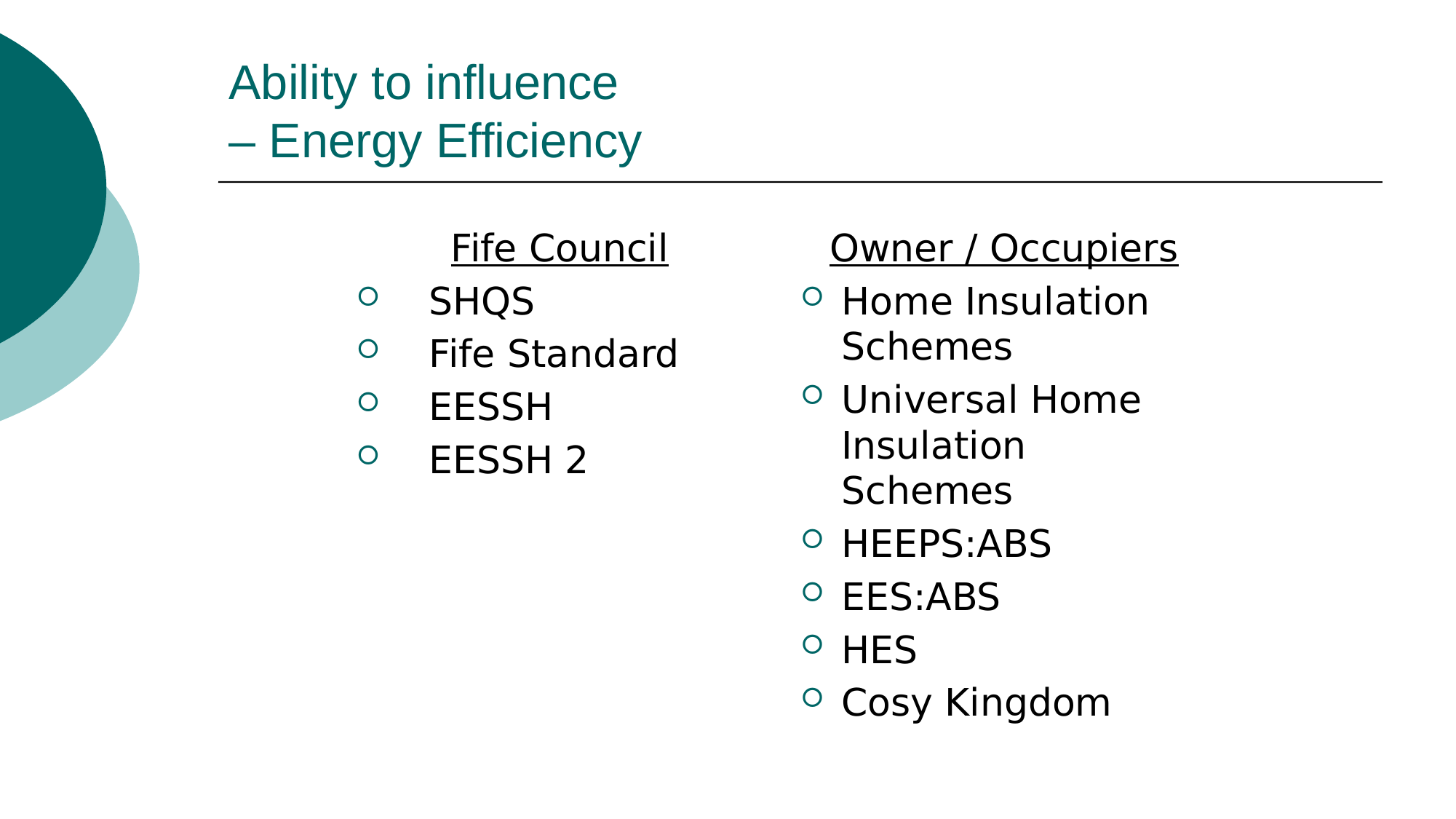

# Ability to influence – Energy Efficiency
Fife Council
SHQS
Fife Standard
EESSH
EESSH 2

Owner / Occupiers
Home Insulation Schemes
Universal Home Insulation Schemes
HEEPS:ABS
EES:ABS
HES
Cosy Kingdom